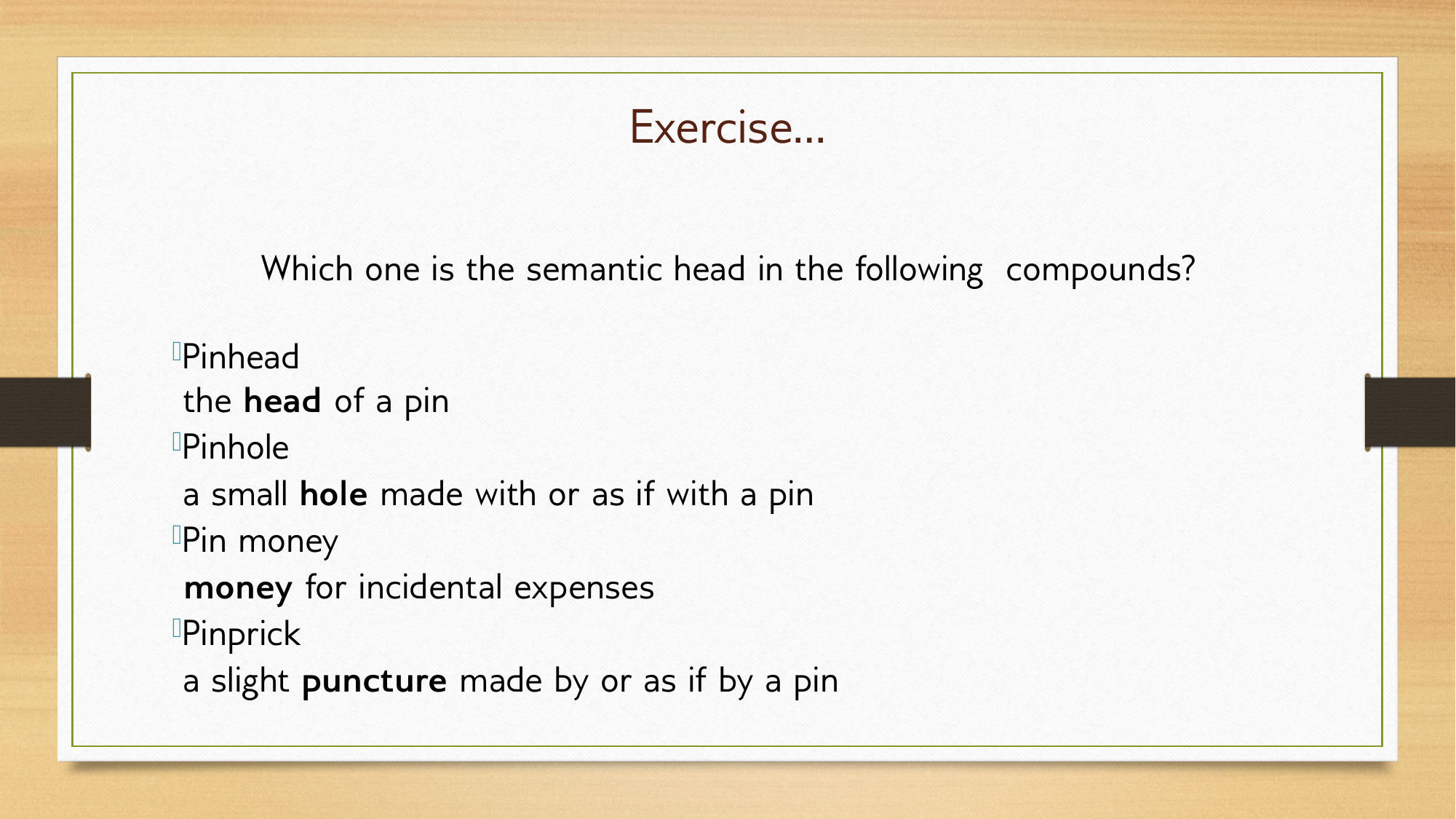

Exercise…

Which one is the semantic head in the following  compounds?

Pinhead
 the head of a pin
Pinhole
 a small hole made with or as if with a pin
Pin money
 money for incidental expenses
Pinprick
 a slight puncture made by or as if by a pin